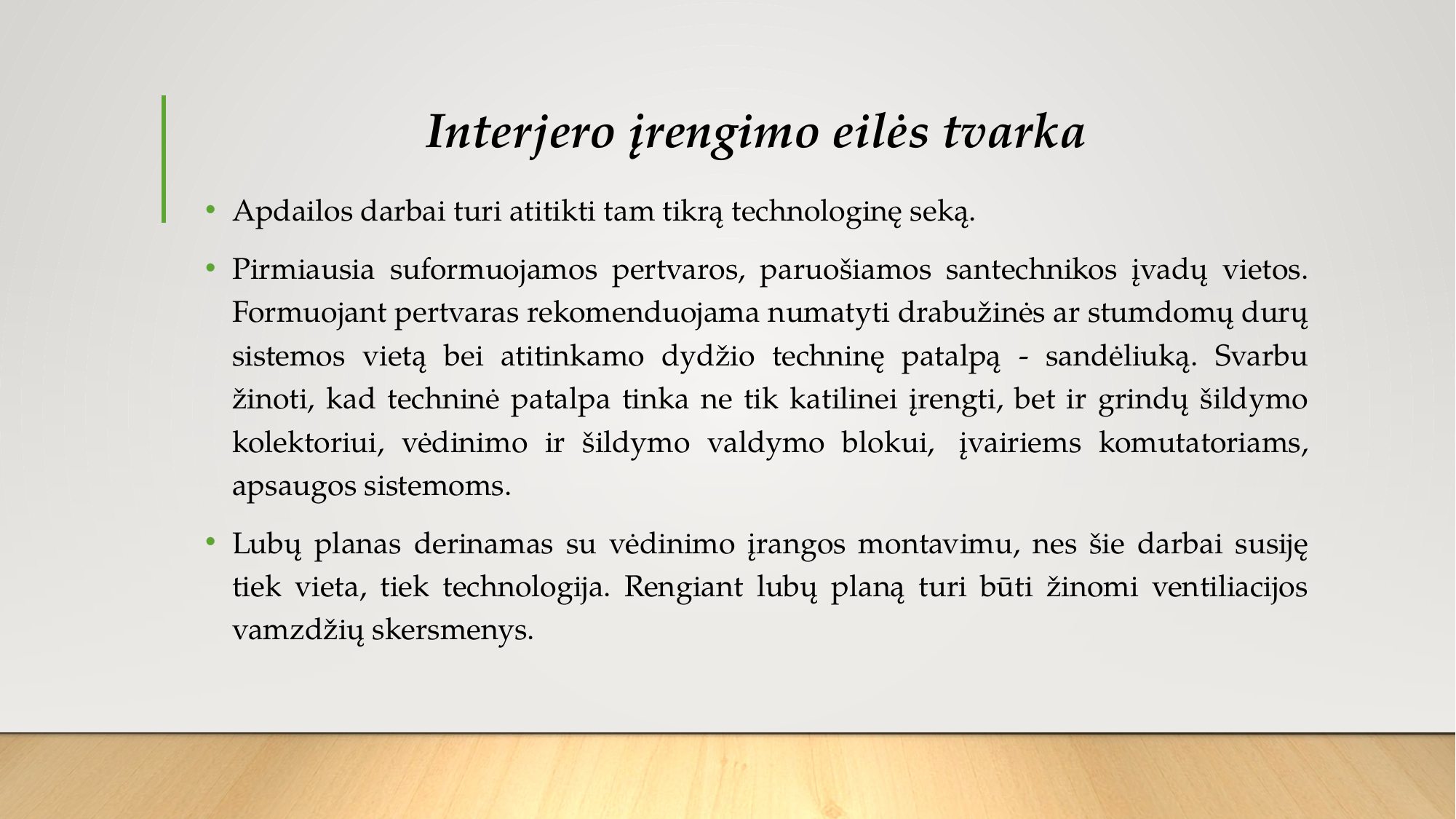

# Interjero įrengimo eilės tvarka
Apdailos darbai turi atitikti tam tikrą technologinę seką.
Pirmiausia suformuojamos pertvaros, paruošiamos santechnikos įvadų vietos. Formuojant pertvaras rekomenduojama numatyti drabužinės ar stumdomų durų sistemos vietą bei atitinkamo dydžio techninę patalpą - sandėliuką. Svarbu žinoti, kad techninė patalpa tinka ne tik katilinei įrengti, bet ir grindų šildymo kolektoriui, vėdinimo ir šildymo valdymo blokui,  įvairiems komutatoriams, apsaugos sistemoms.
Lubų planas derinamas su vėdinimo įrangos montavimu, nes šie darbai susiję tiek vieta, tiek technologija. Rengiant lubų planą turi būti žinomi ventiliacijos vamzdžių skersmenys.